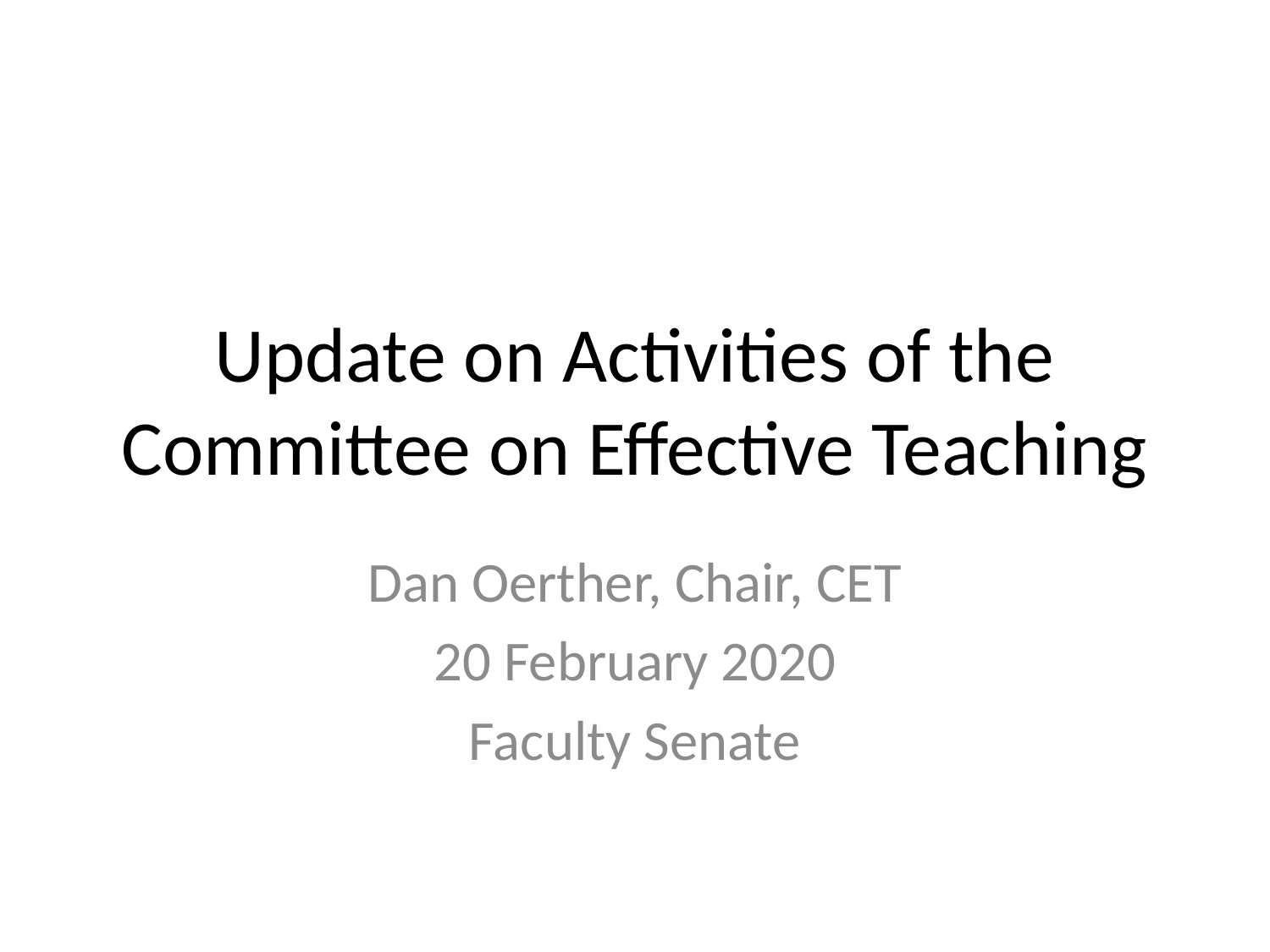

# Update on Activities of the Committee on Effective Teaching
Dan Oerther, Chair, CET
20 February 2020
Faculty Senate